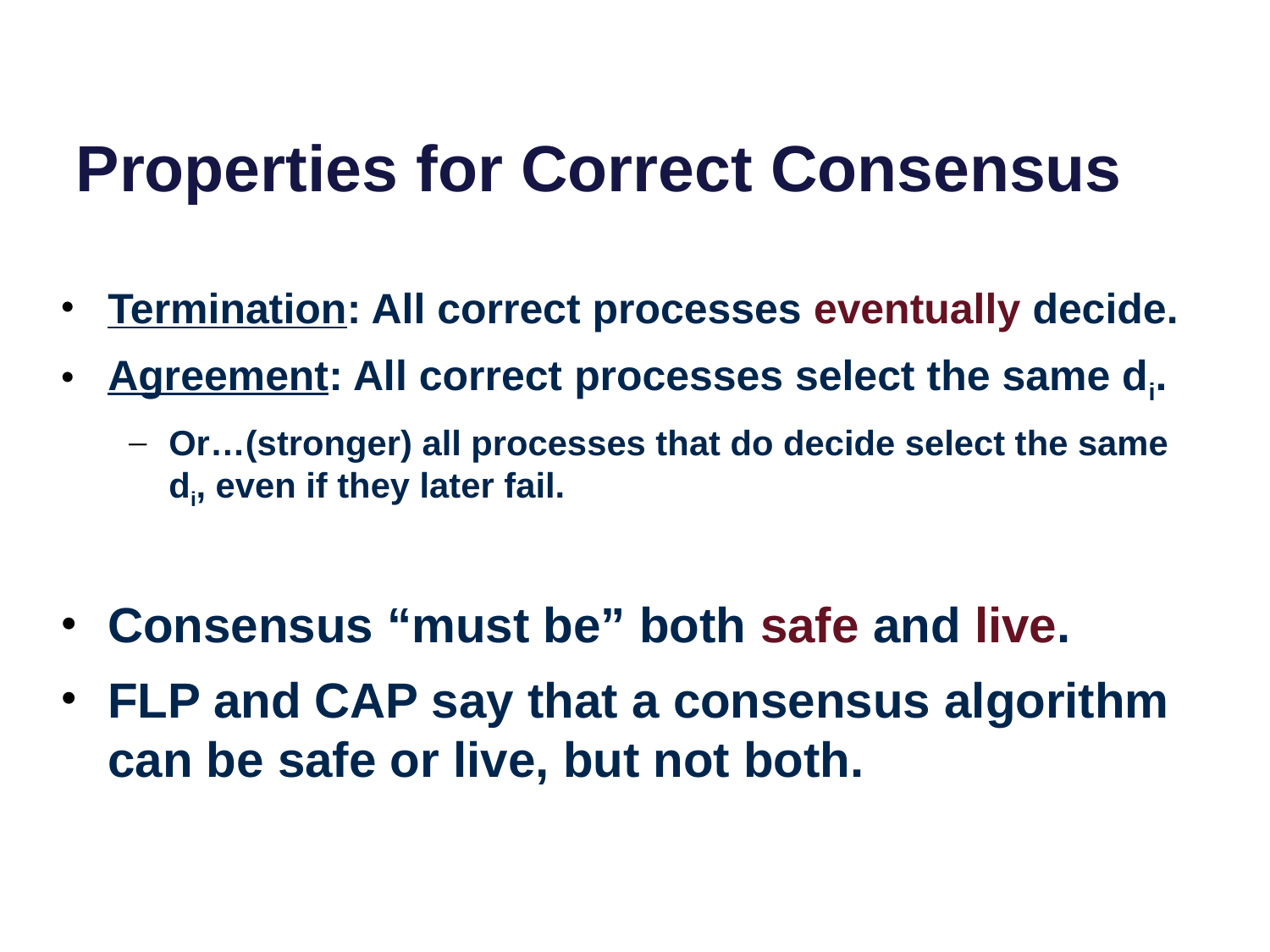

# Properties for Correct Consensus
Termination: All correct processes eventually decide.
Agreement: All correct processes select the same di.
Or…(stronger) all processes that do decide select the same di, even if they later fail.

Consensus “must be” both safe and live.
FLP and CAP say that a consensus algorithm can be safe or live, but not both.